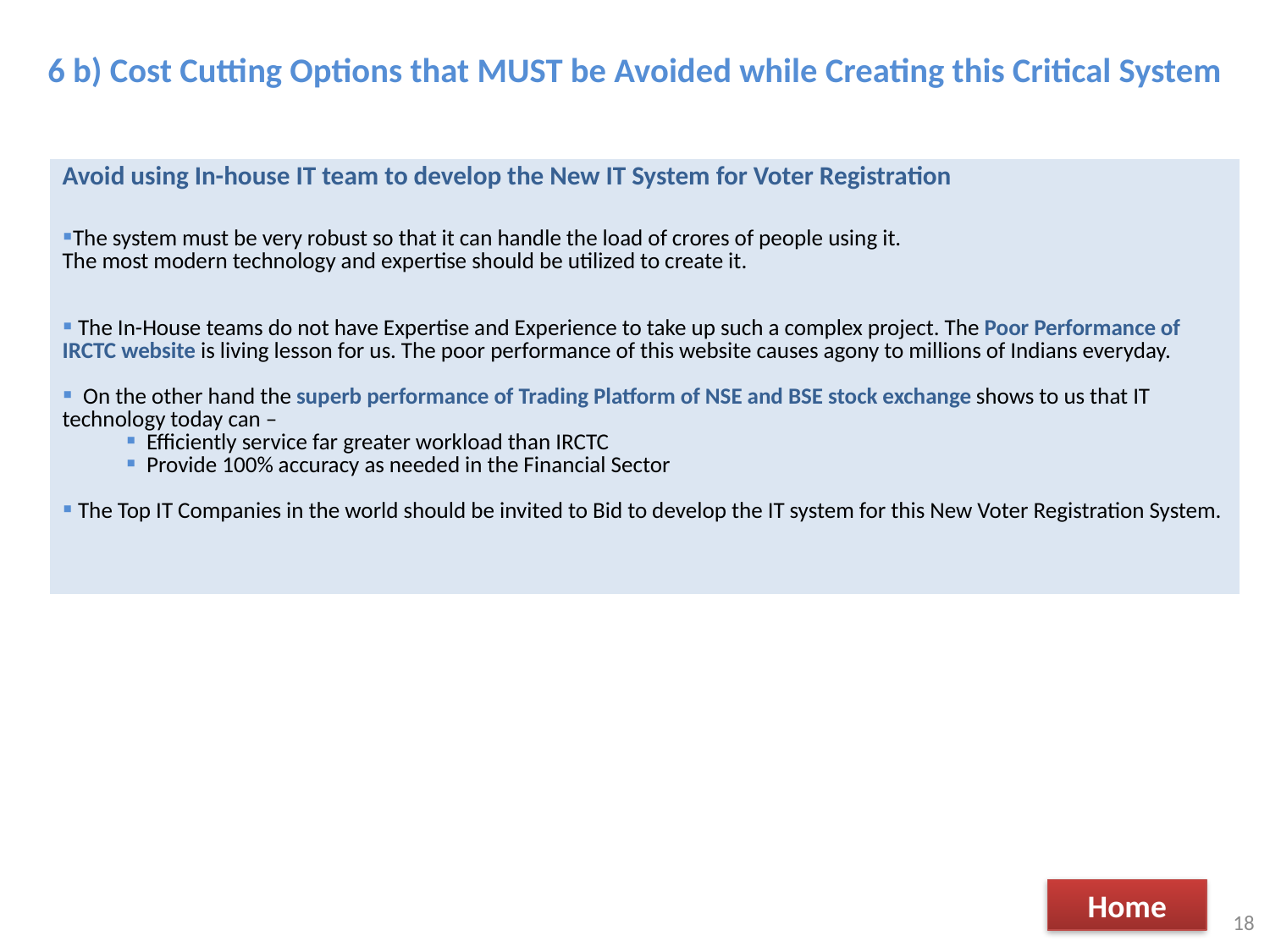

6 b) Cost Cutting Options that MUST be Avoided while Creating this Critical System
| Avoid using In-house IT team to develop the New IT System for Voter Registration The system must be very robust so that it can handle the load of crores of people using it. The most modern technology and expertise should be utilized to create it. The In-House teams do not have Expertise and Experience to take up such a complex project. The Poor Performance of IRCTC website is living lesson for us. The poor performance of this website causes agony to millions of Indians everyday. On the other hand the superb performance of Trading Platform of NSE and BSE stock exchange shows to us that IT technology today can – Efficiently service far greater workload than IRCTC Provide 100% accuracy as needed in the Financial Sector The Top IT Companies in the world should be invited to Bid to develop the IT system for this New Voter Registration System. |
| --- |
Home
18